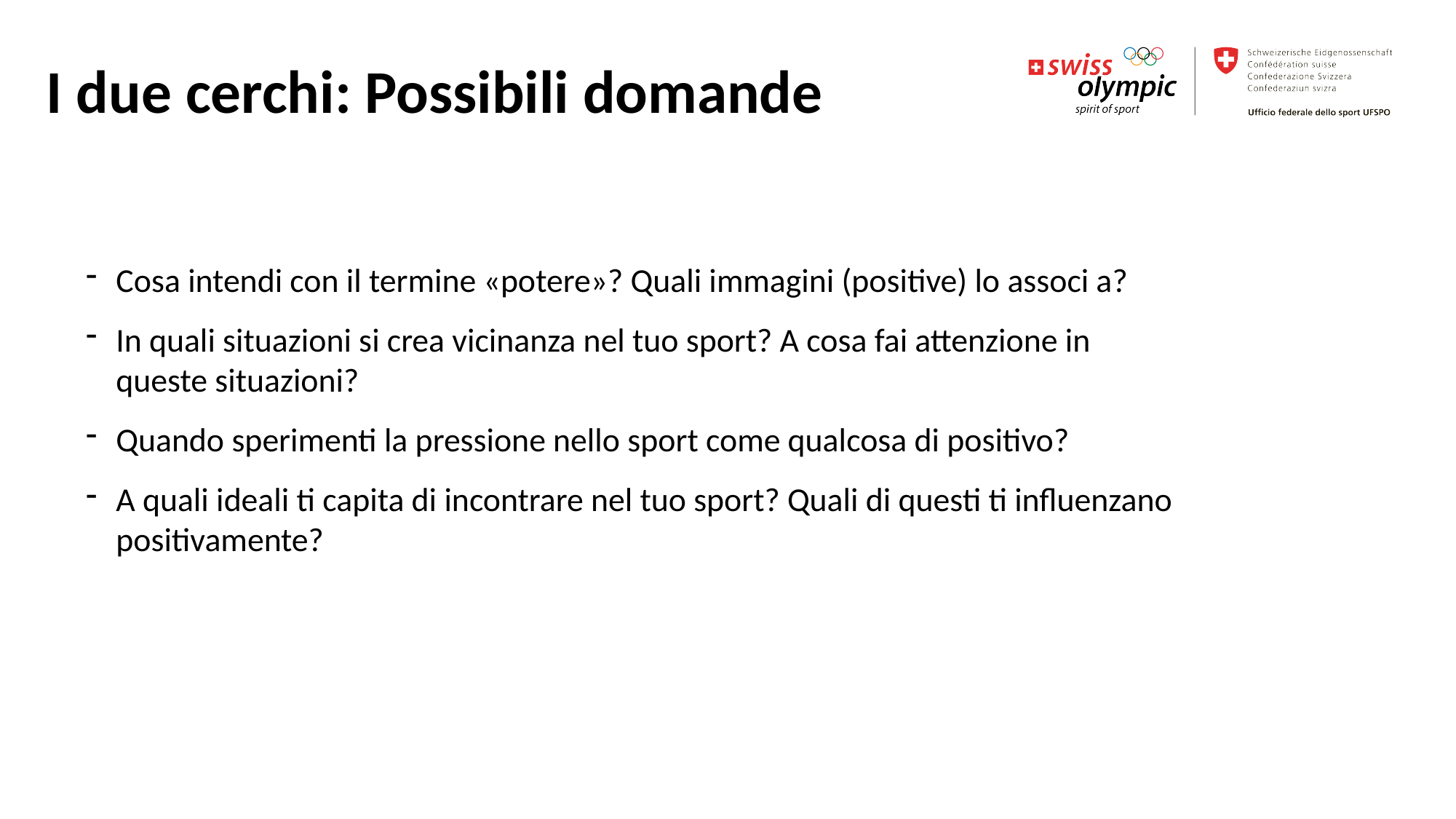

I due cerchi: Possibili domande
Cosa intendi con il termine «potere»? Quali immagini (positive) lo associ a?
In quali situazioni si crea vicinanza nel tuo sport? A cosa fai attenzione in queste situazioni?
Quando sperimenti la pressione nello sport come qualcosa di positivo?
A quali ideali ti capita di incontrare nel tuo sport? Quali di questi ti influenzano positivamente?